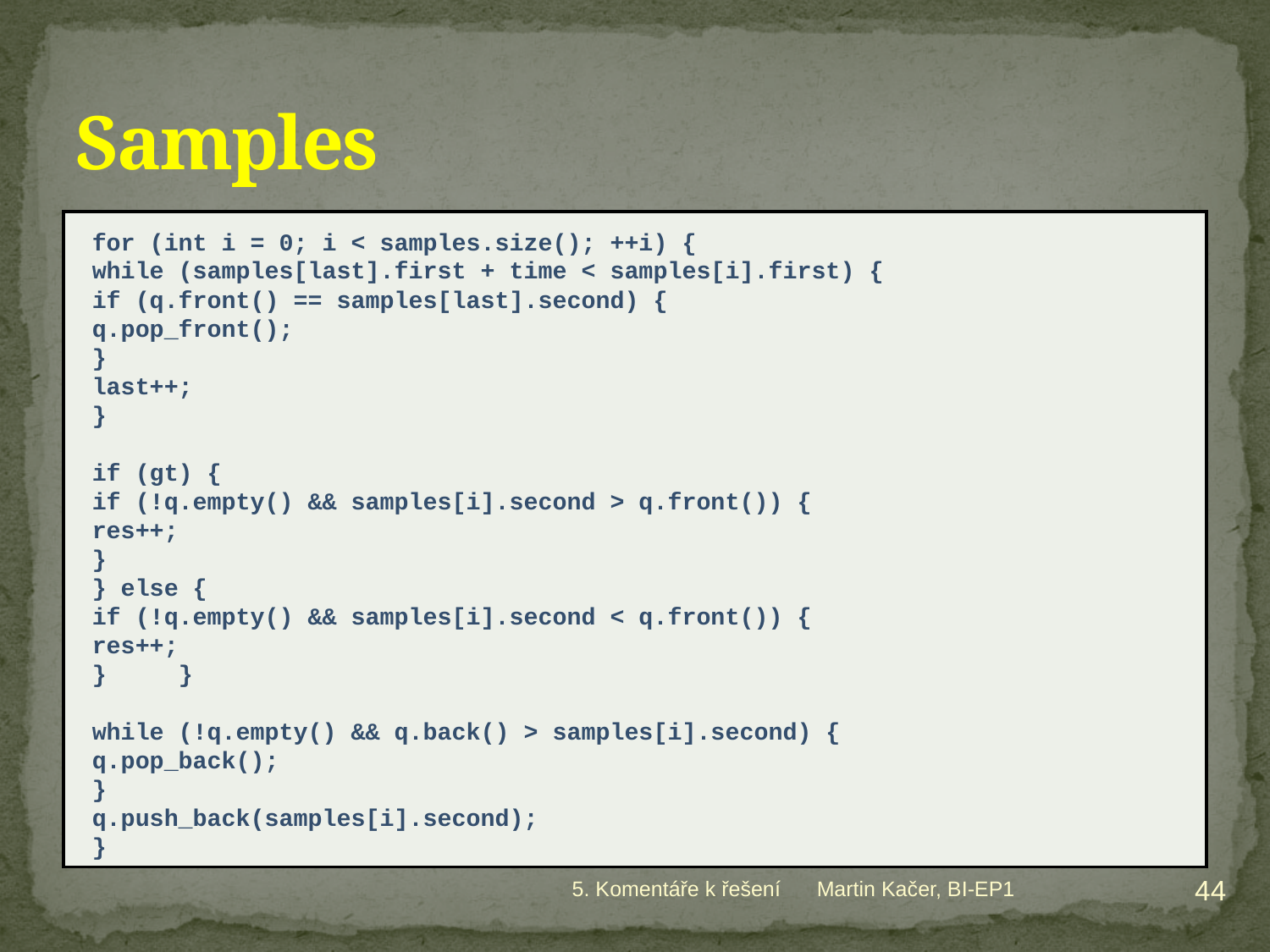

# Samples
for (int i = 0; i < samples.size(); ++i) {
	while (samples[last].first + time < samples[i].first) {
		if (q.front() == samples[last].second) {
			q.pop_front();
		}
		last++;
	}

	if (gt) {
		if (!q.empty() && samples[i].second > q.front()) {
			res++;
		}
	} else {
		if (!q.empty() && samples[i].second < q.front()) {
			res++;
	}	}

	while (!q.empty() && q.back() > samples[i].second) {
		q.pop_back();
	}
	q.push_back(samples[i].second);
}

44
5. Komentáře k řešení
Martin Kačer, BI-EP1